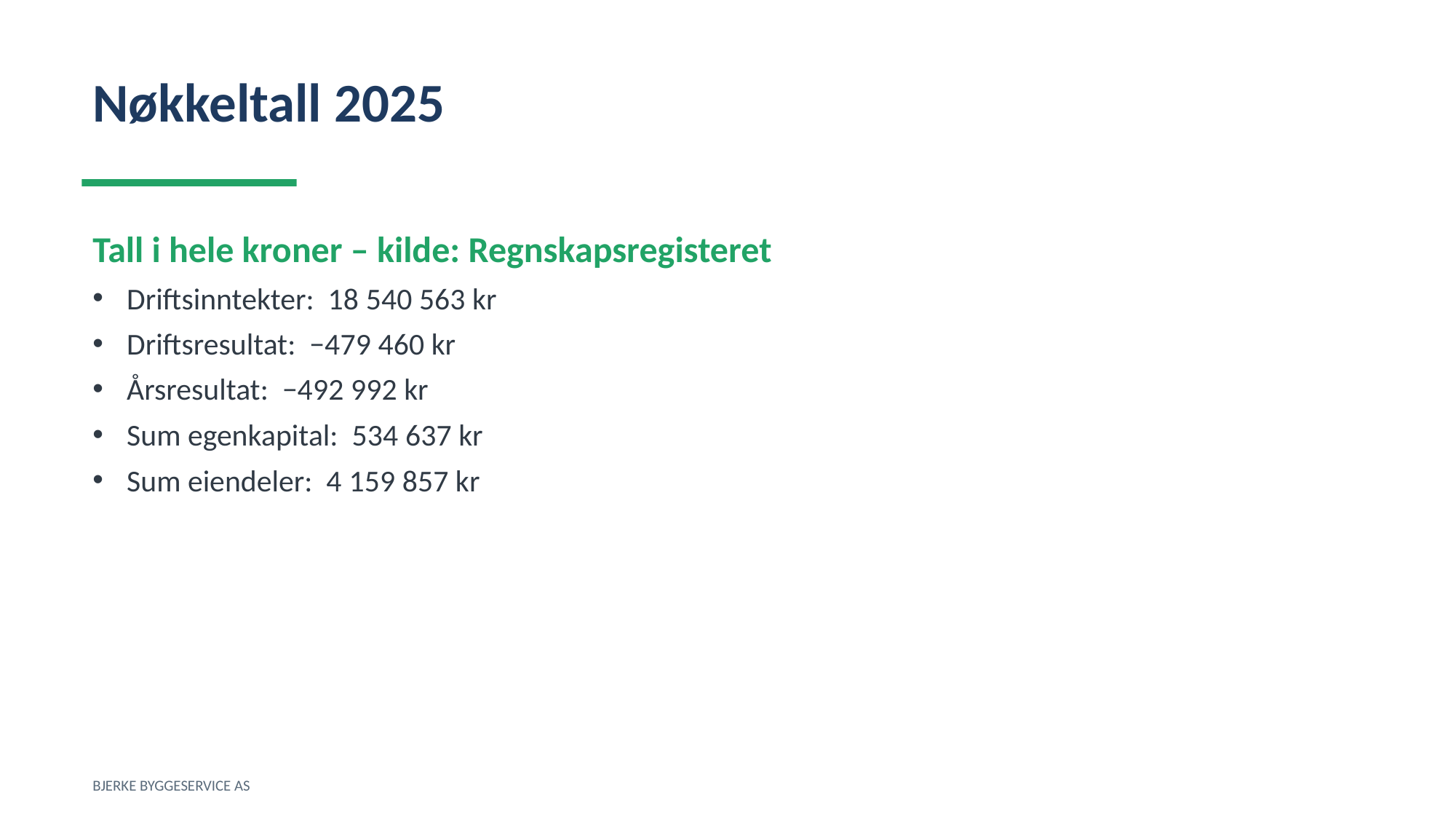

Nøkkeltall 2025

Tall i hele kroner – kilde: Regnskapsregisteret
Driftsinntekter:  18 540 563 kr
Driftsresultat:  −479 460 kr
Årsresultat:  −492 992 kr
Sum egenkapital:  534 637 kr
Sum eiendeler:  4 159 857 kr
BJERKE BYGGESERVICE AS